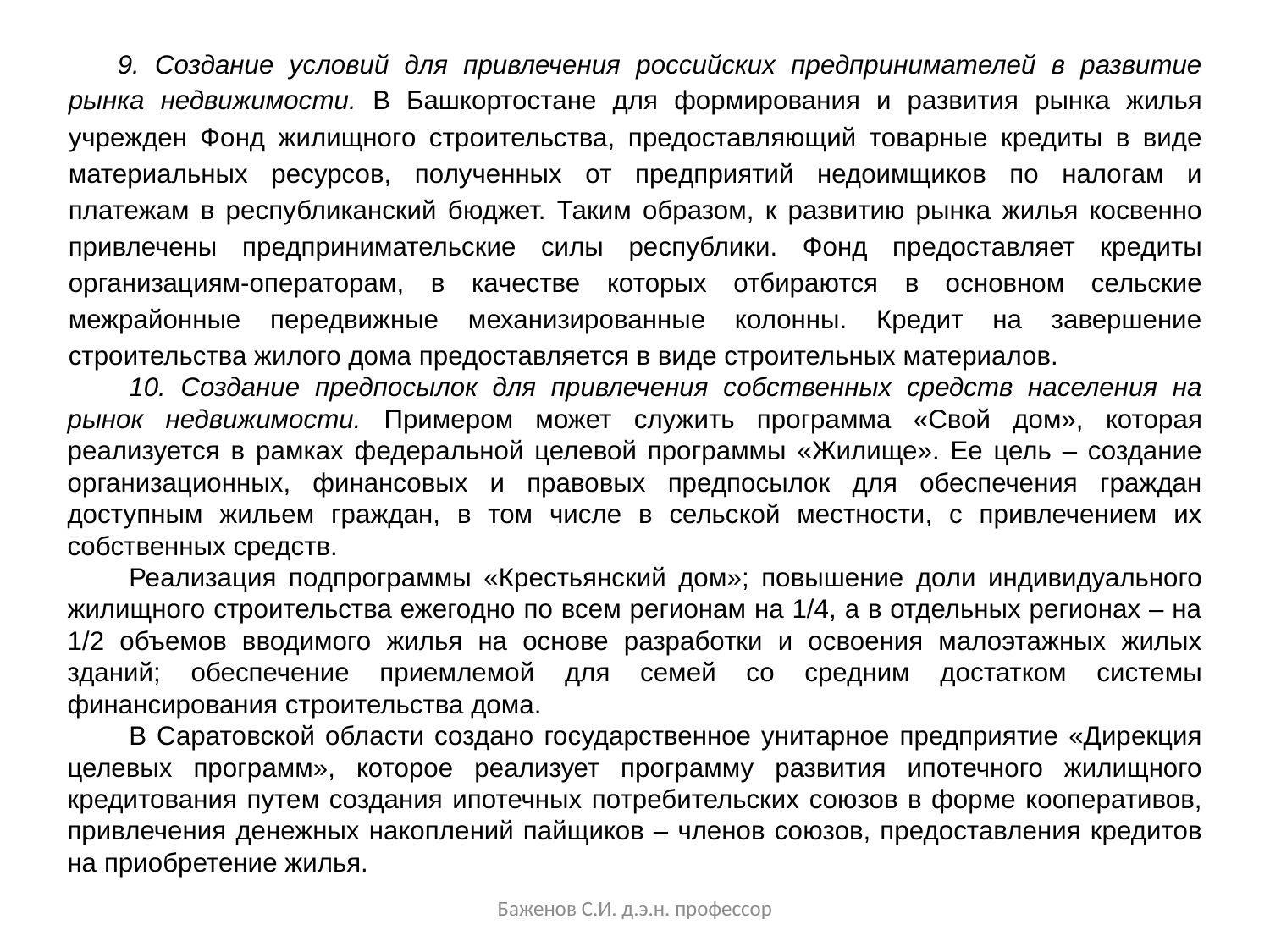

9. Создание условий для привлечения российских предпринимателей в развитие рынка недвижимости. В Башкортостане для формирования и развития рынка жилья учрежден Фонд жилищного строительства, предоставляющий товарные кредиты в виде материальных ресурсов, полученных от предприятий недоимщиков по налогам и платежам в республиканский бюджет. Таким образом, к развитию рынка жилья косвенно привлечены предпринимательские силы республики. Фонд предоставляет кредиты организациям-операторам, в качестве которых отбираются в основном сельские межрайонные передвижные механизированные колонны. Кредит на завершение строительства жилого дома предоставляется в виде строительных материалов.
10. Создание предпосылок для привлечения собственных средств населения на рынок недвижимости. Примером может служить программа «Свой дом», которая реализуется в рамках федеральной целевой программы «Жилище». Ее цель – создание организационных, финансовых и правовых предпосылок для обеспечения граждан доступным жильем граждан, в том числе в сельской местности, с привлечением их собственных средств.
Реализация подпрограммы «Крестьянский дом»; повышение доли индивидуального жилищного строительства ежегодно по всем регионам на 1/4, а в отдельных регионах – на 1/2 объемов вводимого жилья на основе разработки и освоения малоэтажных жилых зданий; обеспечение приемлемой для семей со средним достатком системы финансирования строительства дома.
В Саратовской области создано государственное унитарное предприятие «Дирекция целевых программ», которое реализует программу развития ипотечного жилищного кредитования путем создания ипотечных потребительских союзов в форме кооперативов, привлечения денежных накоплений пайщиков – членов союзов, предоставления кредитов на приобретение жилья.

Баженов С.И. д.э.н. профессор